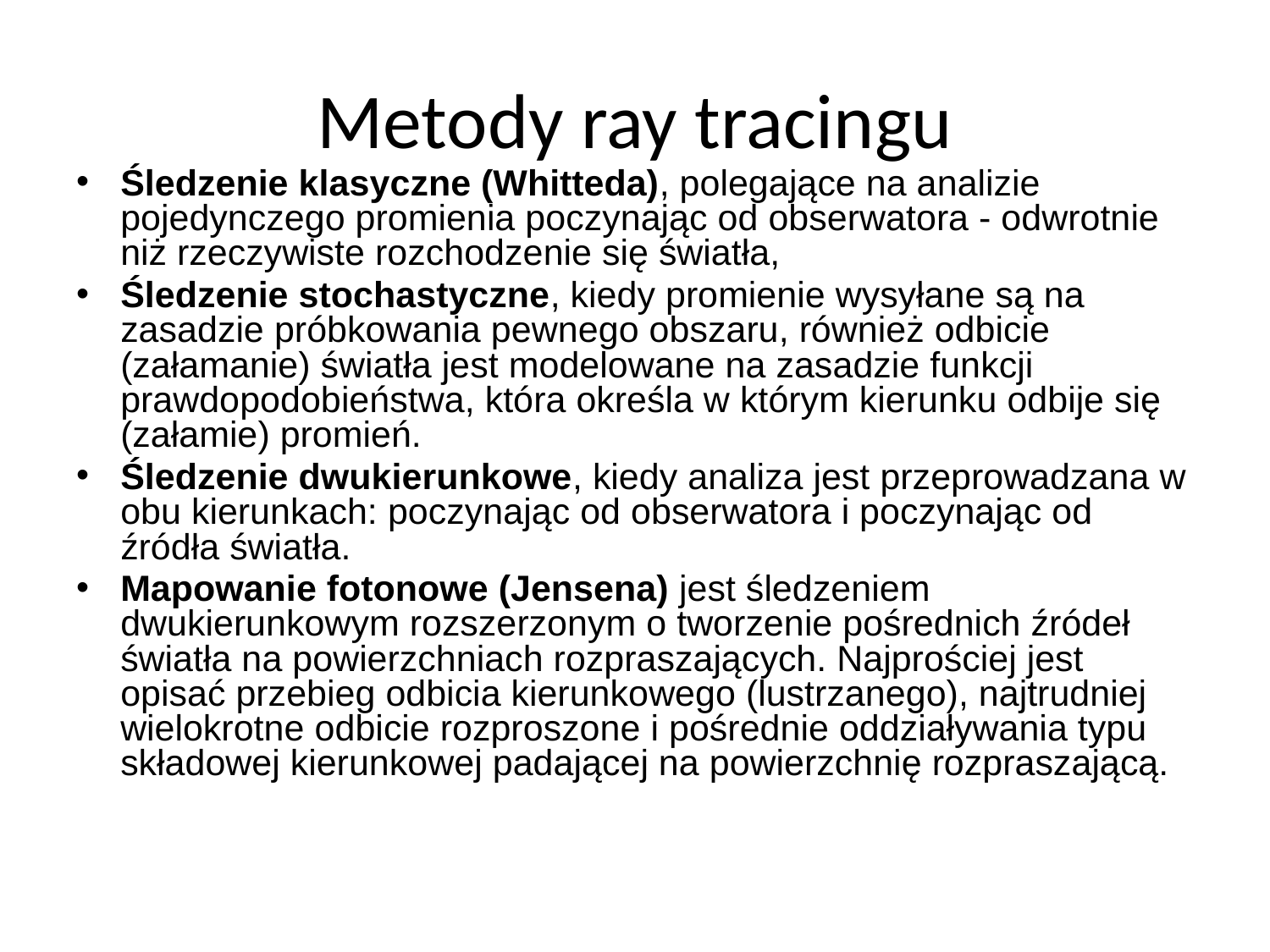

# Metody ray tracingu
Śledzenie klasyczne (Whitteda), polegające na analizie pojedynczego promienia poczynając od obserwatora - odwrotnie niż rzeczywiste rozchodzenie się światła,
Śledzenie stochastyczne, kiedy promienie wysyłane są na zasadzie próbkowania pewnego obszaru, również odbicie (załamanie) światła jest modelowane na zasadzie funkcji prawdopodobieństwa, która określa w którym kierunku odbije się (załamie) promień.
Śledzenie dwukierunkowe, kiedy analiza jest przeprowadzana w obu kierunkach: poczynając od obserwatora i poczynając od źródła światła.
Mapowanie fotonowe (Jensena) jest śledzeniem dwukierunkowym rozszerzonym o tworzenie pośrednich źródeł światła na powierzchniach rozpraszających. Najprościej jest opisać przebieg odbicia kierunkowego (lustrzanego), najtrudniej wielokrotne odbicie rozproszone i pośrednie oddziaływania typu składowej kierunkowej padającej na powierzchnię rozpraszającą.